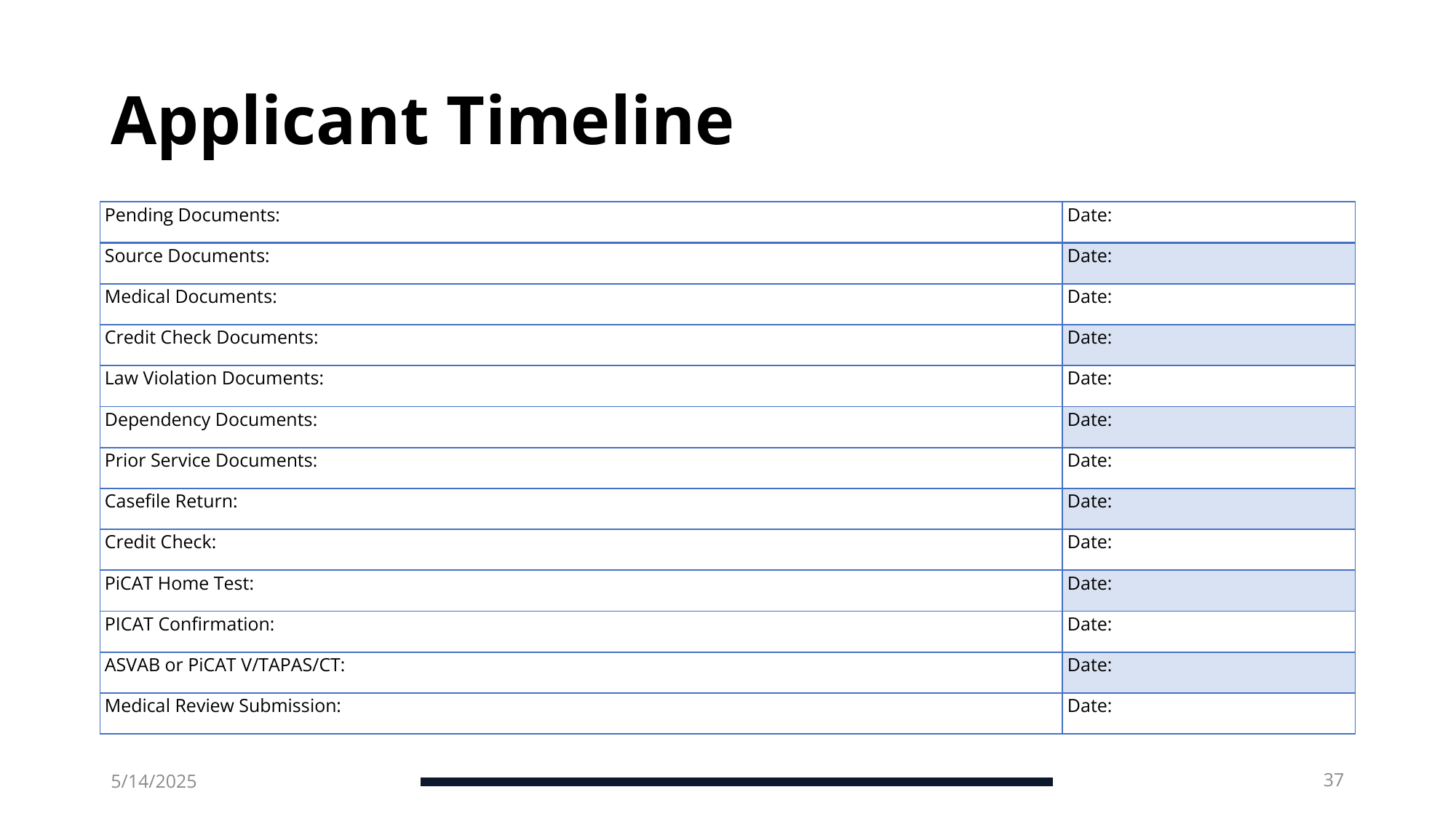

# Applicant Timeline
| Pending Documents: | Date: |
| --- | --- |
| Source Documents: | Date: |
| Medical Documents: | Date: |
| Credit Check Documents: | Date: |
| Law Violation Documents: | Date: |
| Dependency Documents: | Date: |
| Prior Service Documents: | Date: |
| Casefile Return: | Date: |
| Credit Check: | Date: |
| PiCAT Home Test: | Date: |
| PICAT Confirmation: | Date: |
| ASVAB or PiCAT V/TAPAS/CT: | Date: |
| Medical Review Submission: | Date: |
5/14/2025
37